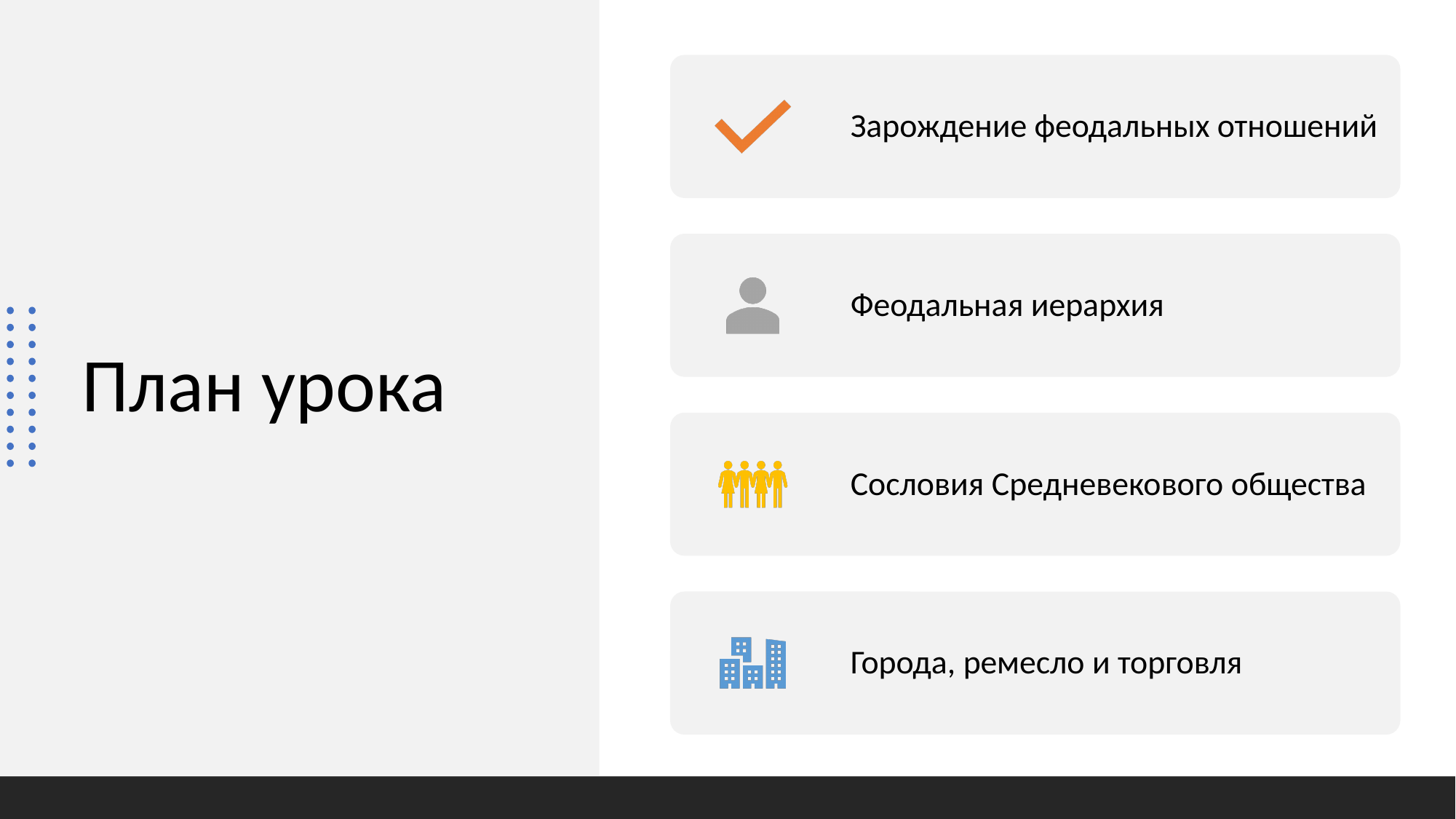

Зарождение феодальных отношений
Феодальная иерархия
Сословия Средневекового общества
Города, ремесло и торговля
# План урока